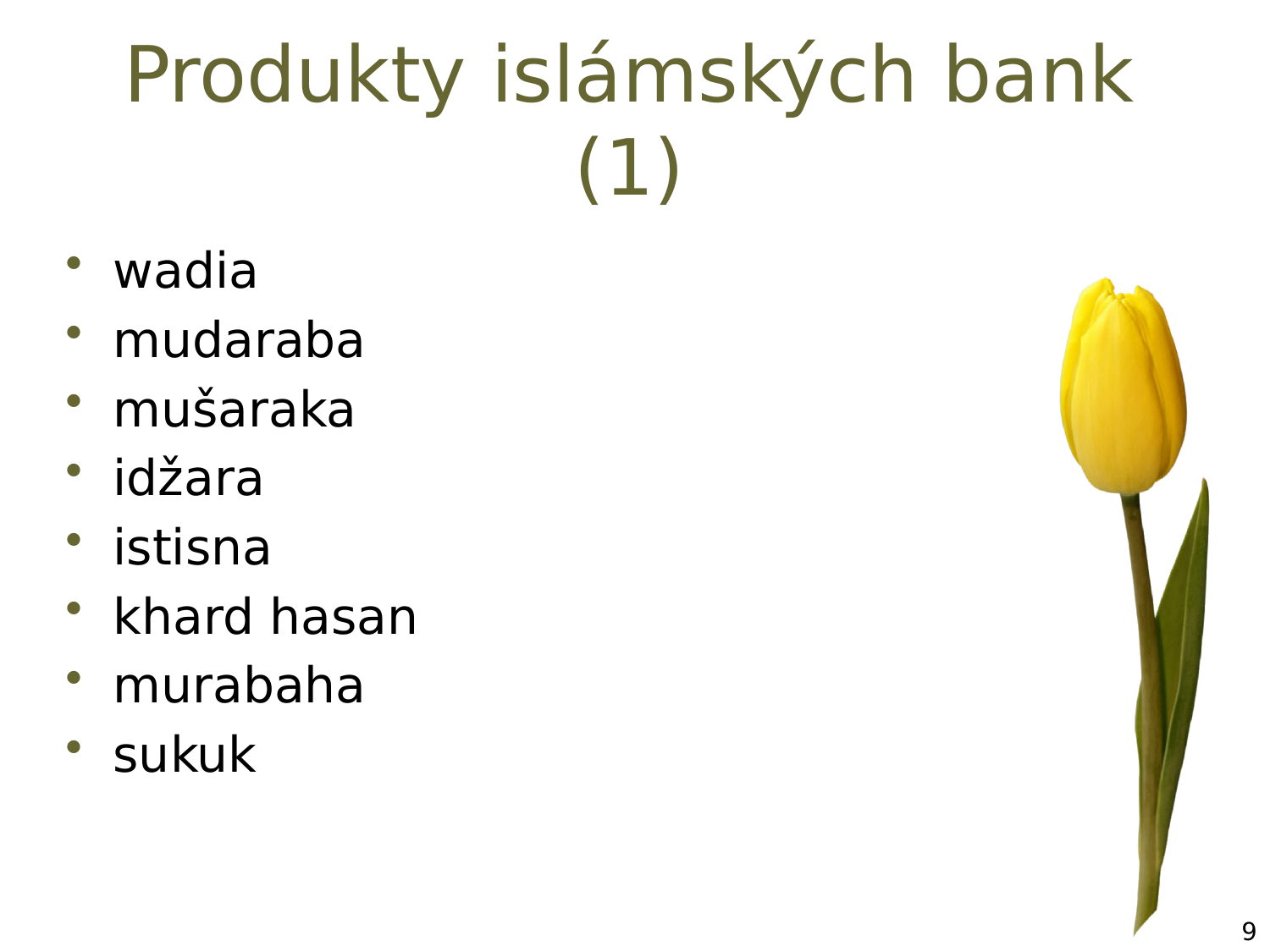

# Produkty islámských bank (1)
wadia
mudaraba
mušaraka
idžara
istisna
khard hasan
murabaha
sukuk
9